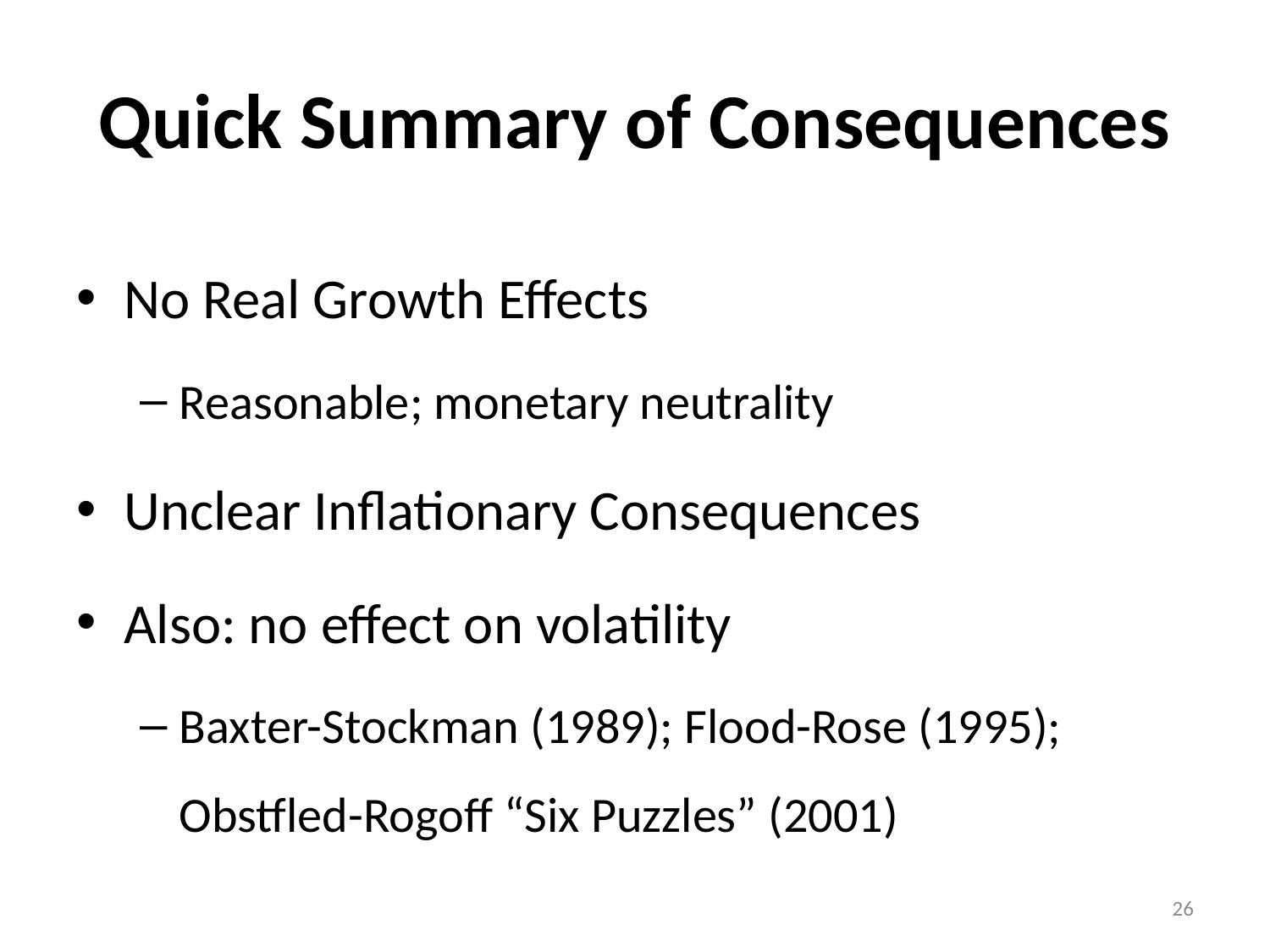

# Quick Summary of Consequences
No Real Growth Effects
Reasonable; monetary neutrality
Unclear Inflationary Consequences
Also: no effect on volatility
Baxter-Stockman (1989); Flood-Rose (1995); Obstfled-Rogoff “Six Puzzles” (2001)
26